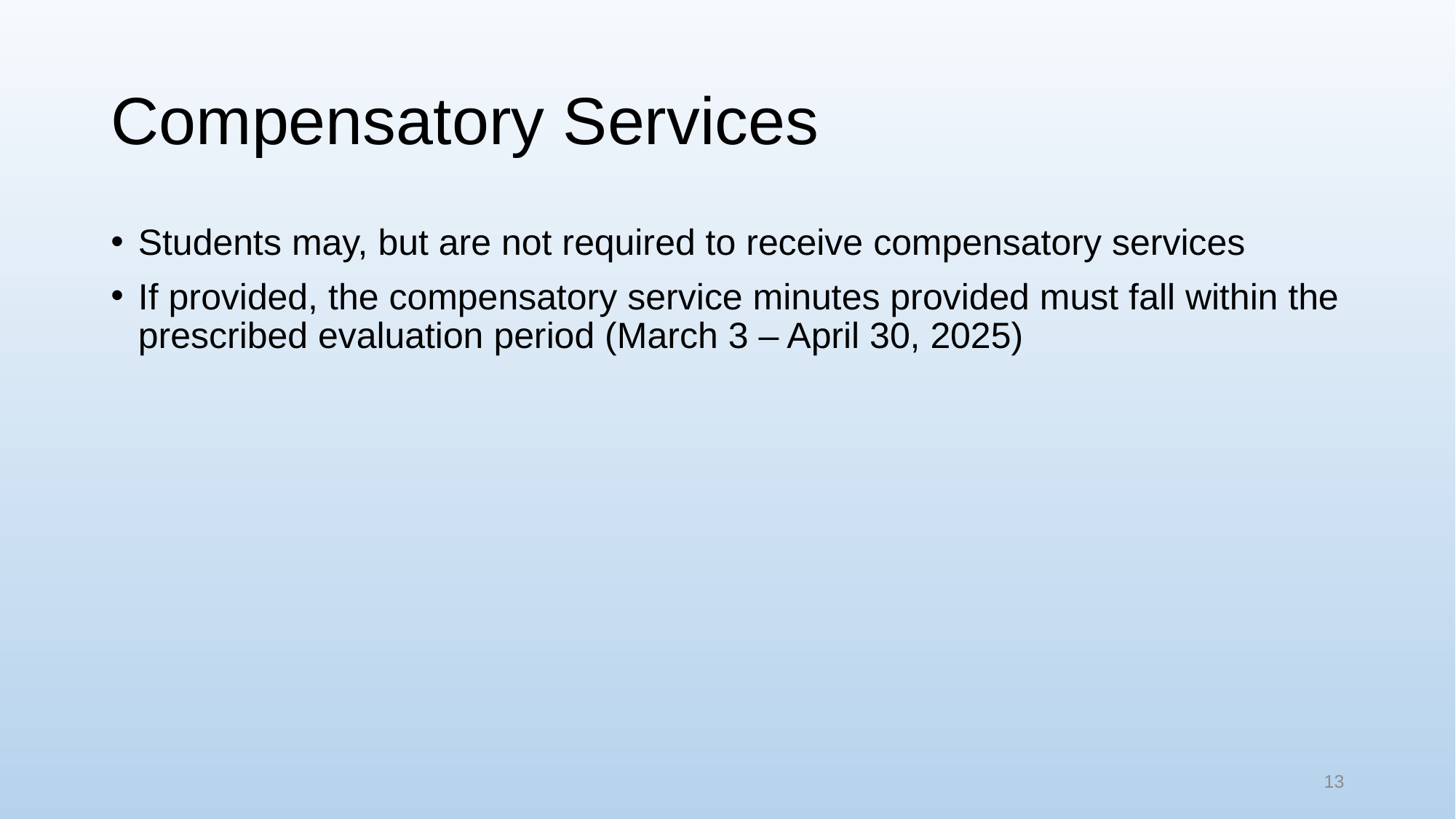

# Compensatory Services
Students may, but are not required to receive compensatory services
If provided, the compensatory service minutes provided must fall within the prescribed evaluation period (March 3 – April 30, 2025)
13